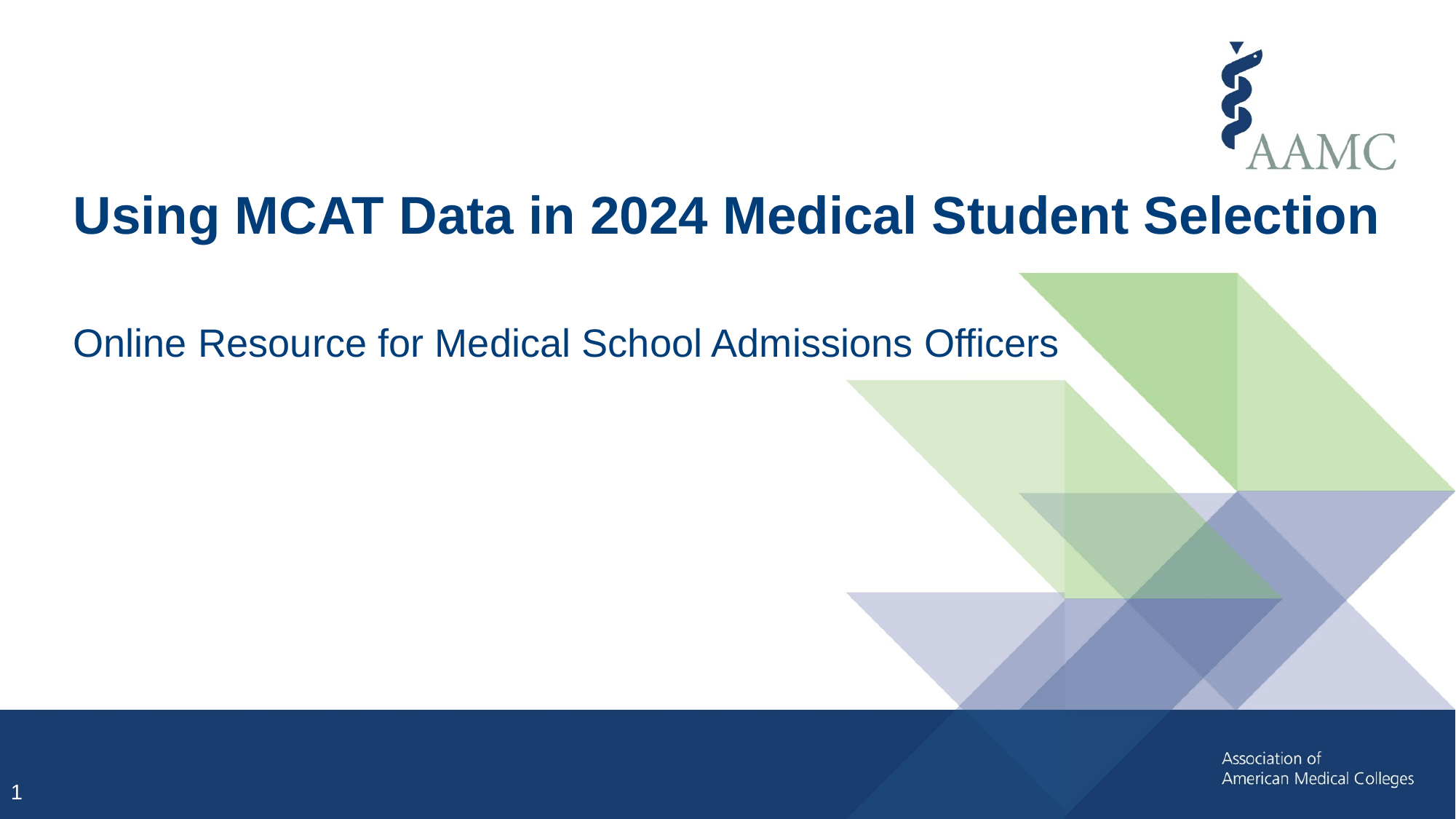

Using MCAT Data in 2024 Medical Student Selection

Online Resource for Medical School Admissions Officers
1